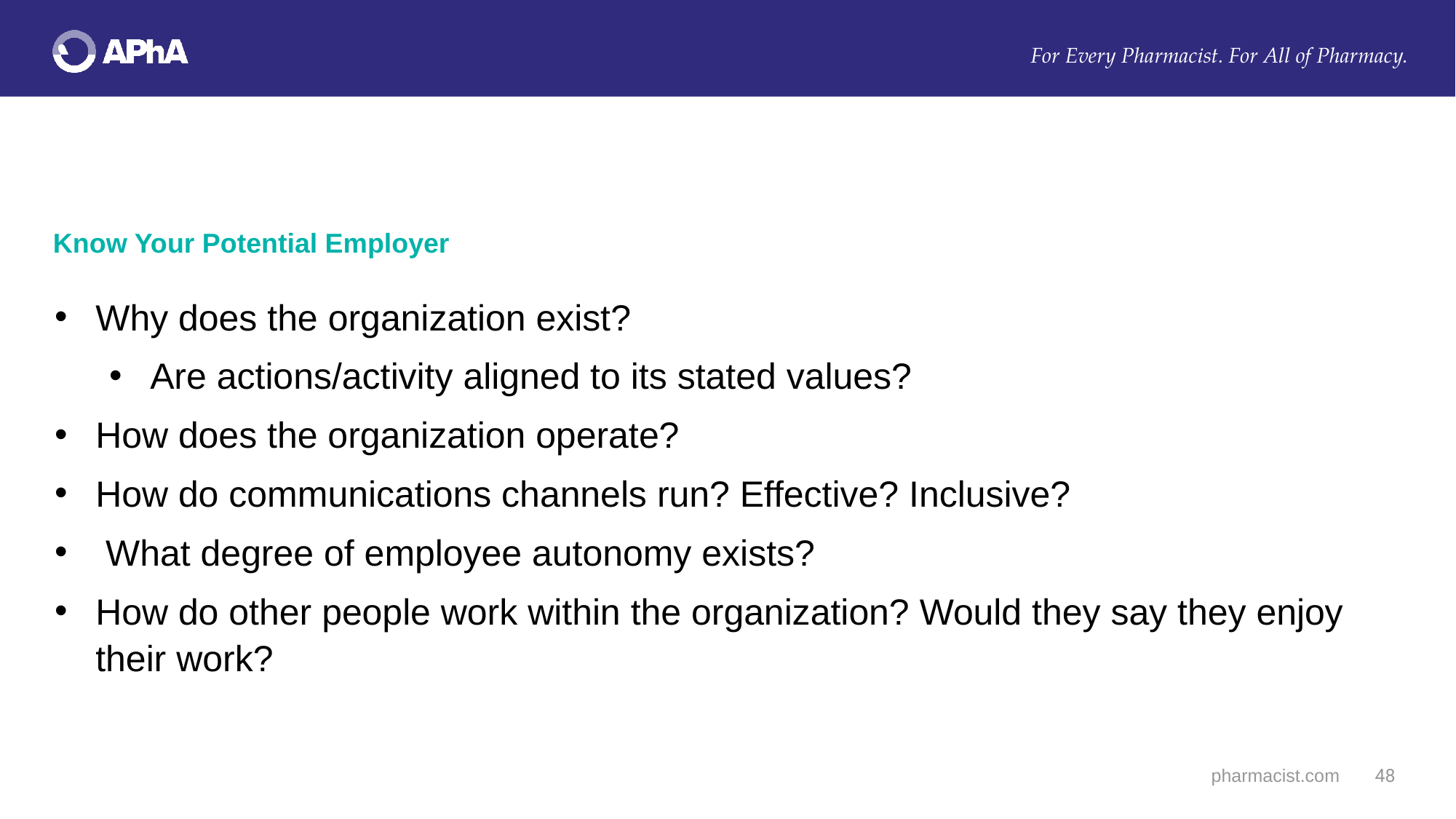

Know Your Potential Employer
Why does the organization exist?
Are actions/activity aligned to its stated values?
How does the organization operate?
How do communications channels run? Effective? Inclusive?
 What degree of employee autonomy exists?
How do other people work within the organization? Would they say they enjoy their work?
pharmacist.com
48